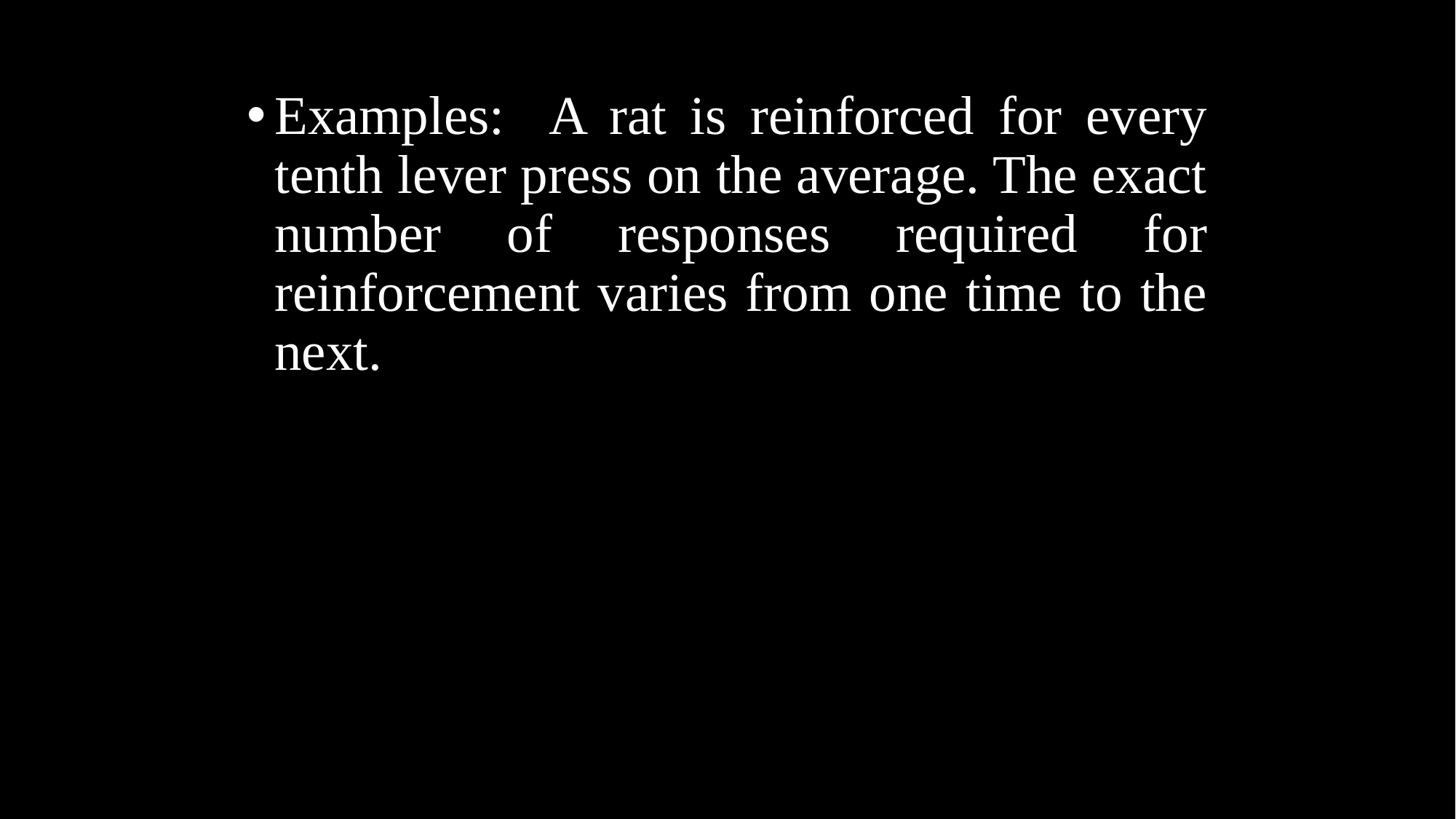

Examples:  A rat is reinforced for every tenth lever press on the average. The exact number of responses required for reinforcement varies from one time to the next.